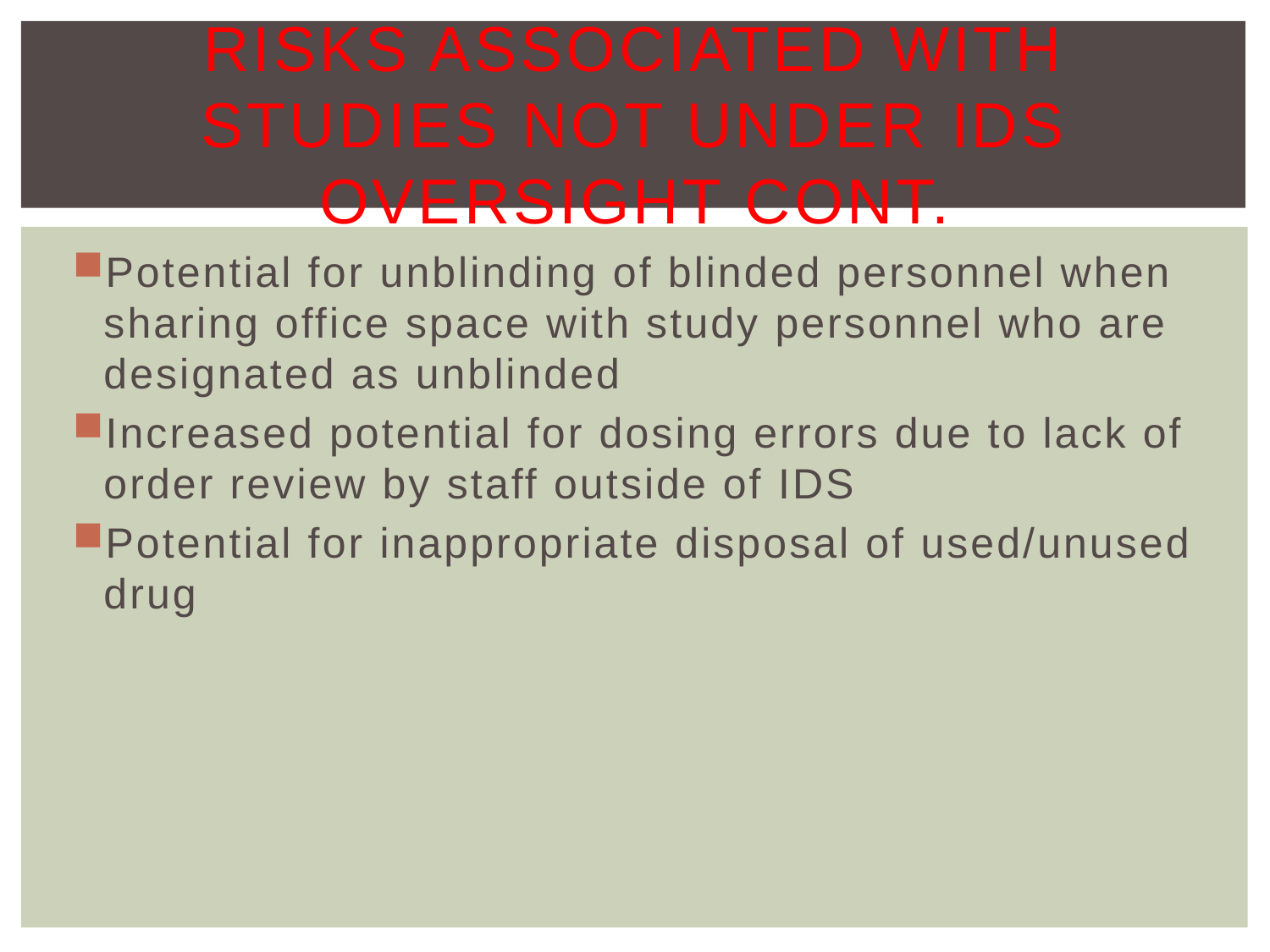

# Risks Associated with Studies not Under IDS Oversight cont.
Potential for unblinding of blinded personnel when sharing office space with study personnel who are designated as unblinded
Increased potential for dosing errors due to lack of order review by staff outside of IDS
Potential for inappropriate disposal of used/unused drug